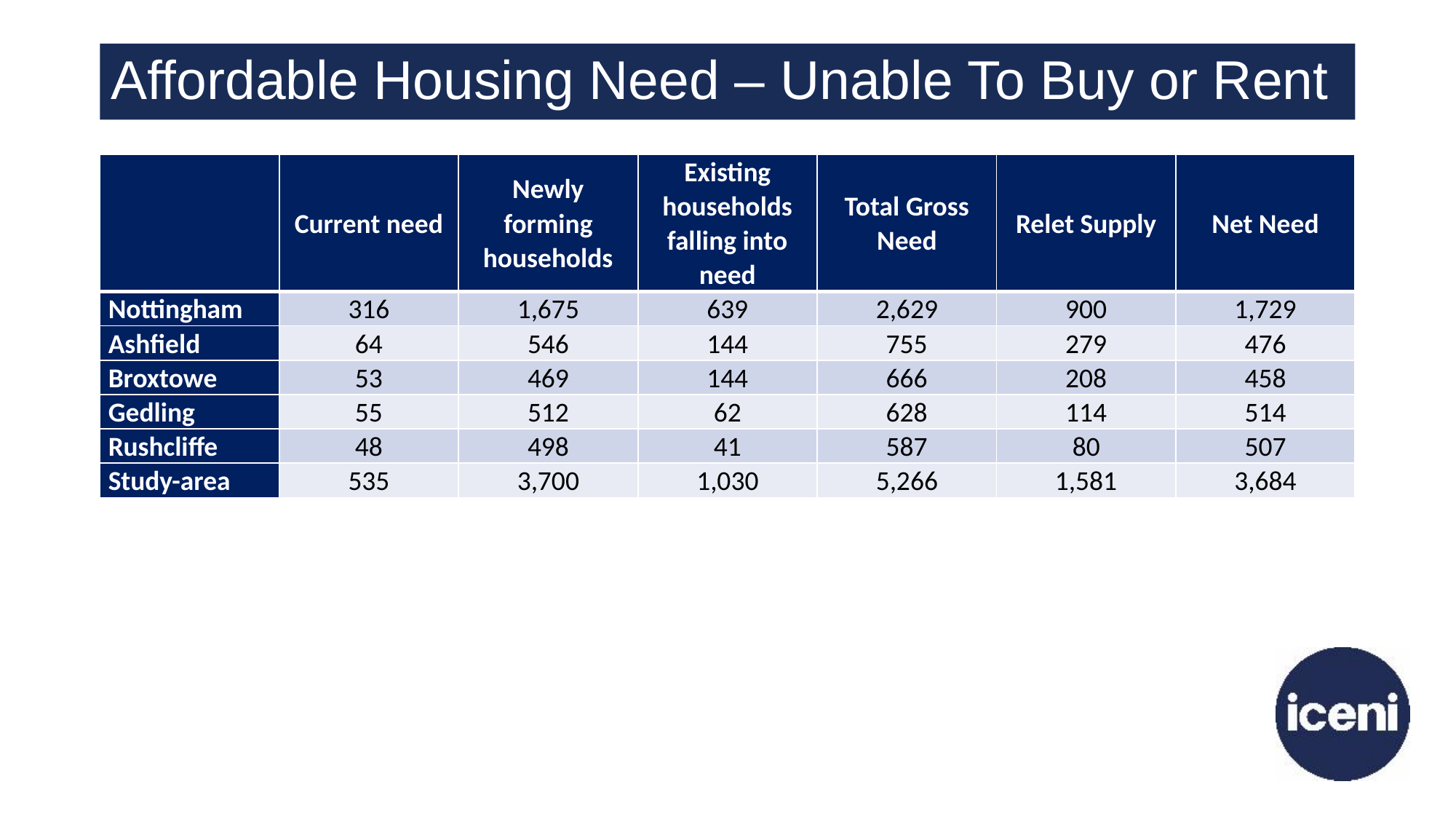

# Affordable Housing Need – Unable To Buy or Rent
|  | Current need | Newly forming households | Existing households falling into need | Total Gross Need | Relet Supply | Net Need |
| --- | --- | --- | --- | --- | --- | --- |
| Nottingham | 316 | 1,675 | 639 | 2,629 | 900 | 1,729 |
| Ashfield | 64 | 546 | 144 | 755 | 279 | 476 |
| Broxtowe | 53 | 469 | 144 | 666 | 208 | 458 |
| Gedling | 55 | 512 | 62 | 628 | 114 | 514 |
| Rushcliffe | 48 | 498 | 41 | 587 | 80 | 507 |
| Study-area | 535 | 3,700 | 1,030 | 5,266 | 1,581 | 3,684 |